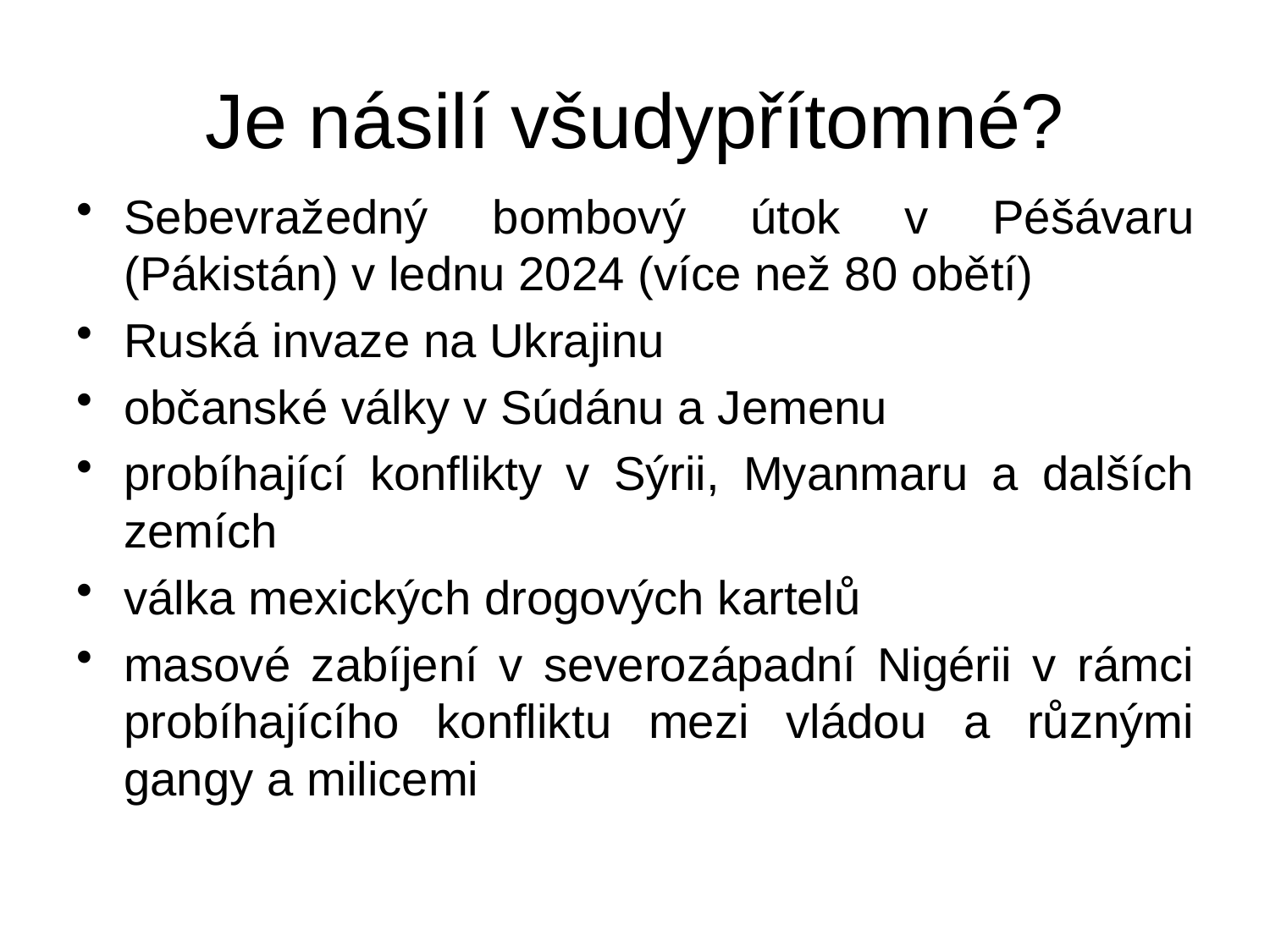

# Je násilí všudypřítomné?
Sebevražedný bombový útok v Péšávaru (Pákistán) v lednu 2024 (více než 80 obětí)
Ruská invaze na Ukrajinu
občanské války v Súdánu a Jemenu
probíhající konflikty v Sýrii, Myanmaru a dalších zemích
válka mexických drogových kartelů
masové zabíjení v severozápadní Nigérii v rámci probíhajícího konfliktu mezi vládou a různými gangy a milicemi